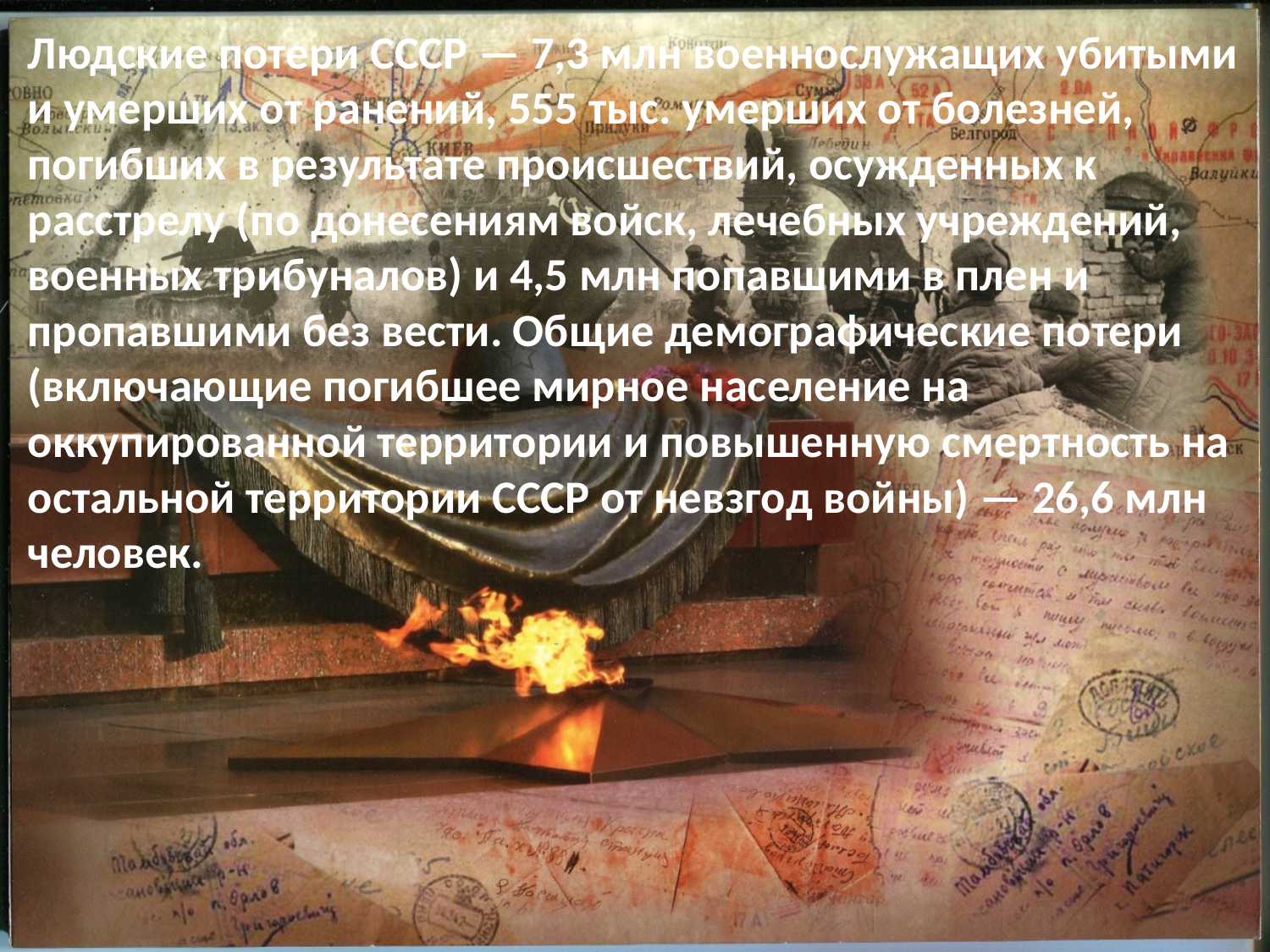

Людские потери СССР — 7,3 млн военнослужащих убитыми и умерших от ранений, 555 тыс. умерших от болезней, погибших в результате происшествий, осужденных к расстрелу (по донесениям войск, лечебных учреждений, военных трибуналов) и 4,5 млн попавшими в плен и пропавшими без вести. Общие демографические потери (включающие погибшее мирное население на оккупированной территории и повышенную смертность на остальной территории СССР от невзгод войны) — 26,6 млн человек.